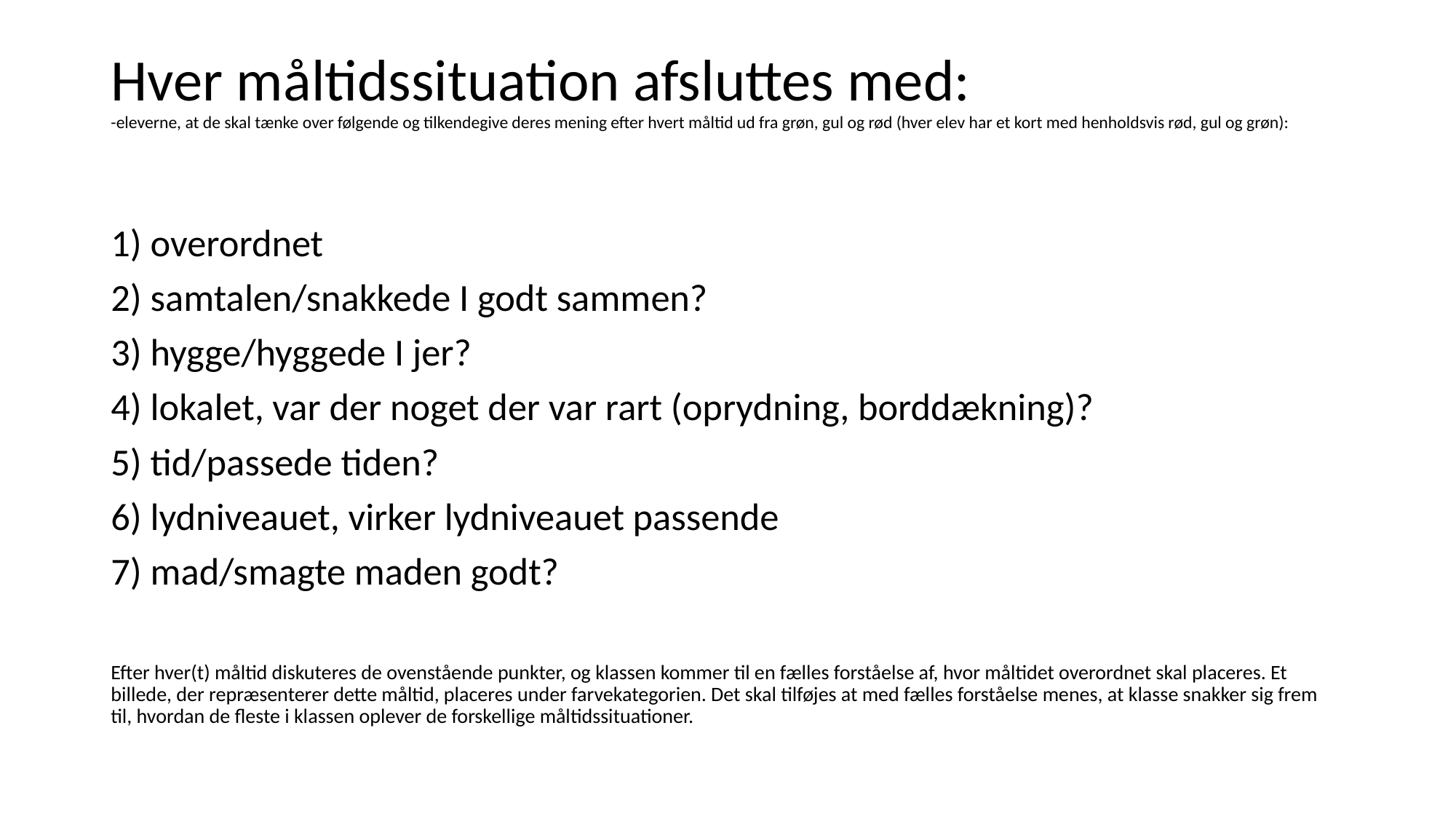

# Hver måltidssituation afsluttes med: -eleverne, at de skal tænke over følgende og tilkendegive deres mening efter hvert måltid ud fra grøn, gul og rød (hver elev har et kort med henholdsvis rød, gul og grøn):
1) overordnet
2) samtalen/snakkede I godt sammen?
3) hygge/hyggede I jer?
4) lokalet, var der noget der var rart (oprydning, borddækning)?
5) tid/passede tiden?
6) lydniveauet, virker lydniveauet passende
7) mad/smagte maden godt?

Efter hver(t) måltid diskuteres de ovenstående punkter, og klassen kommer til en fælles forståelse af, hvor måltidet overordnet skal placeres. Et billede, der repræsenterer dette måltid, placeres under farvekategorien. Det skal tilføjes at med fælles forståelse menes, at klasse snakker sig frem til, hvordan de fleste i klassen oplever de forskellige måltidssituationer.